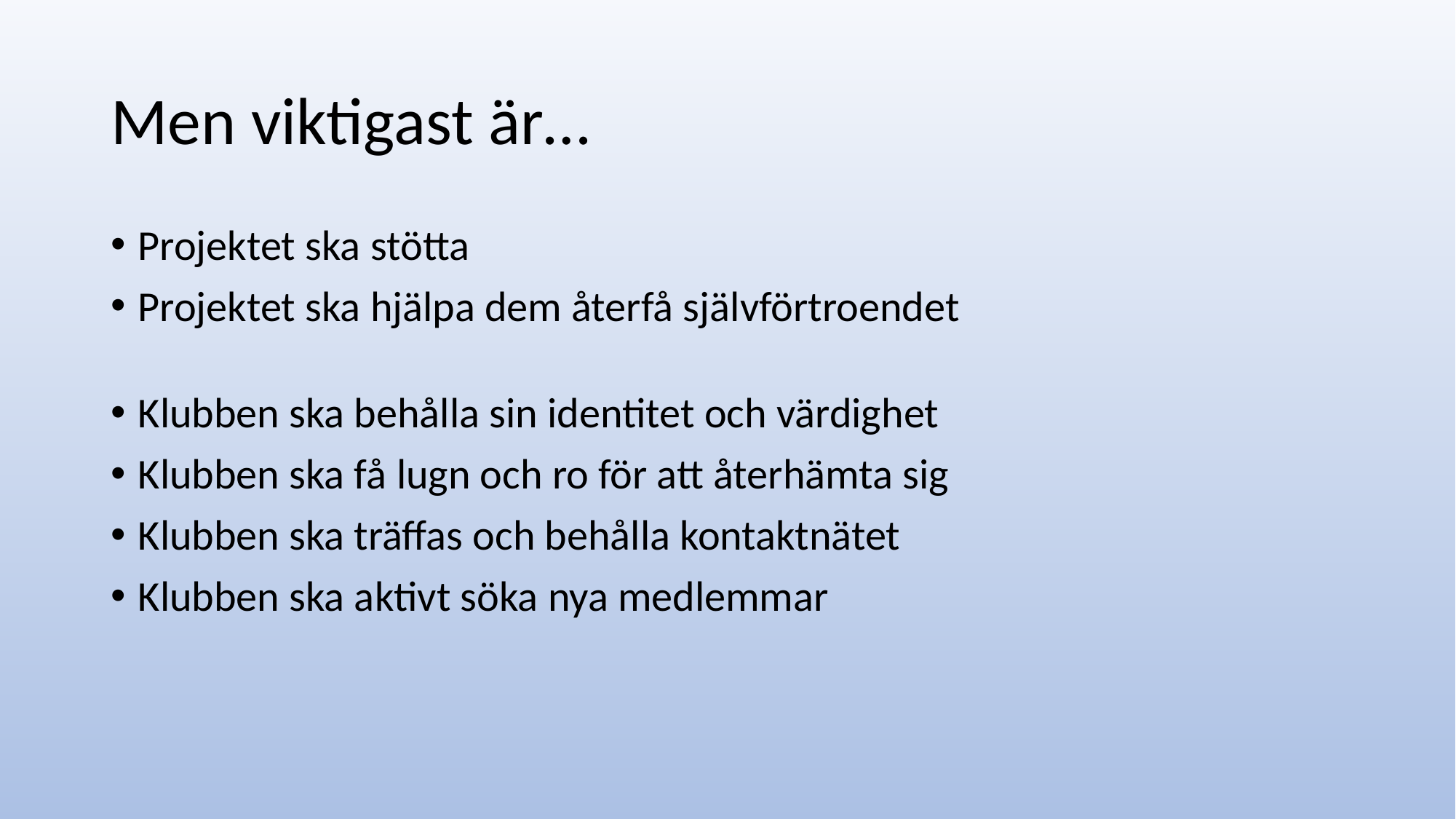

# Men viktigast är…
Projektet ska stötta
Projektet ska hjälpa dem återfå självförtroendet
Klubben ska behålla sin identitet och värdighet
Klubben ska få lugn och ro för att återhämta sig
Klubben ska träffas och behålla kontaktnätet
Klubben ska aktivt söka nya medlemmar